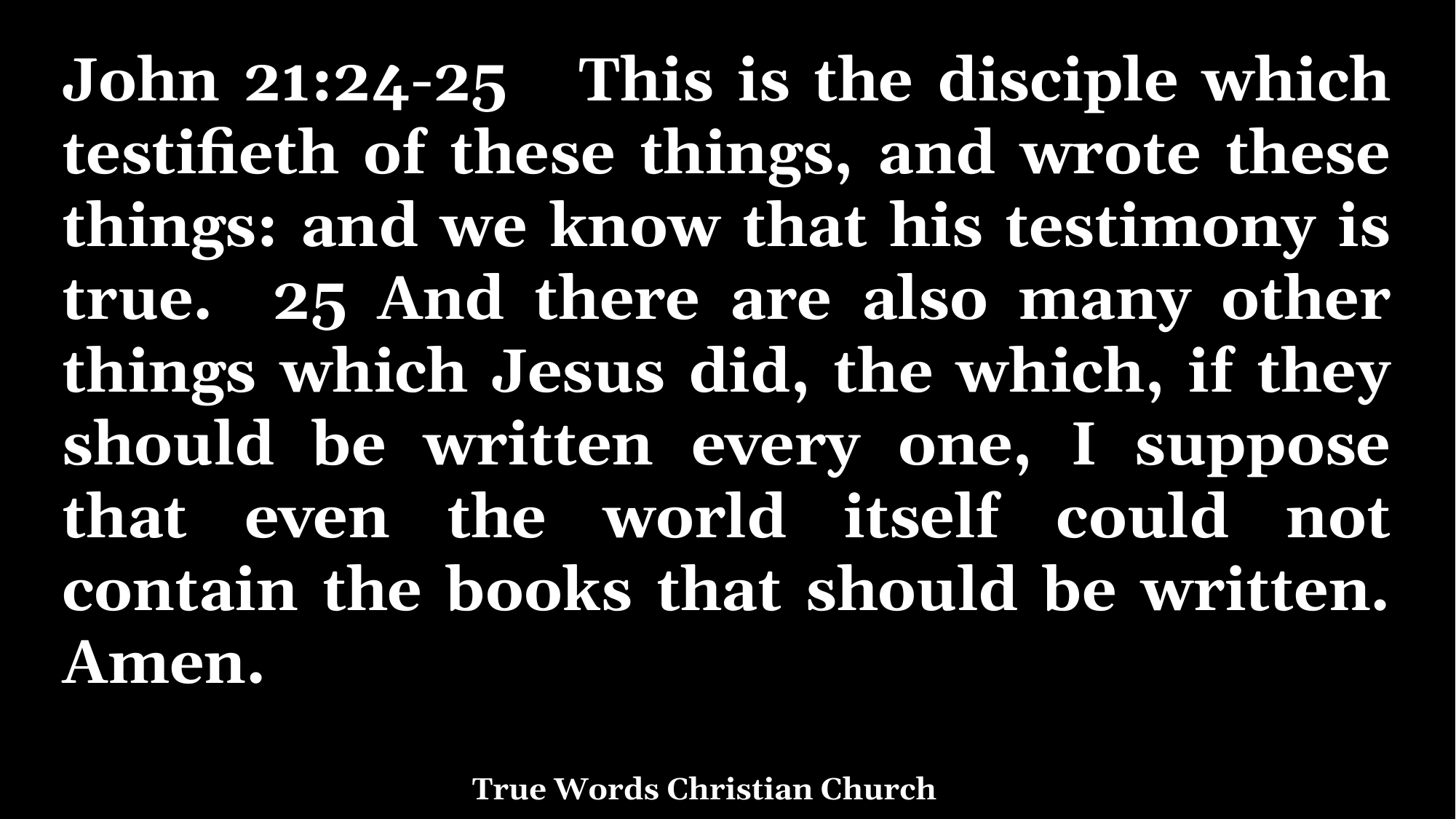

John 21:24-25   This is the disciple which testifieth of these things, and wrote these things: and we know that his testimony is true.  25 And there are also many other things which Jesus did, the which, if they should be written every one, I suppose that even the world itself could not contain the books that should be written. Amen.
True Words Christian Church